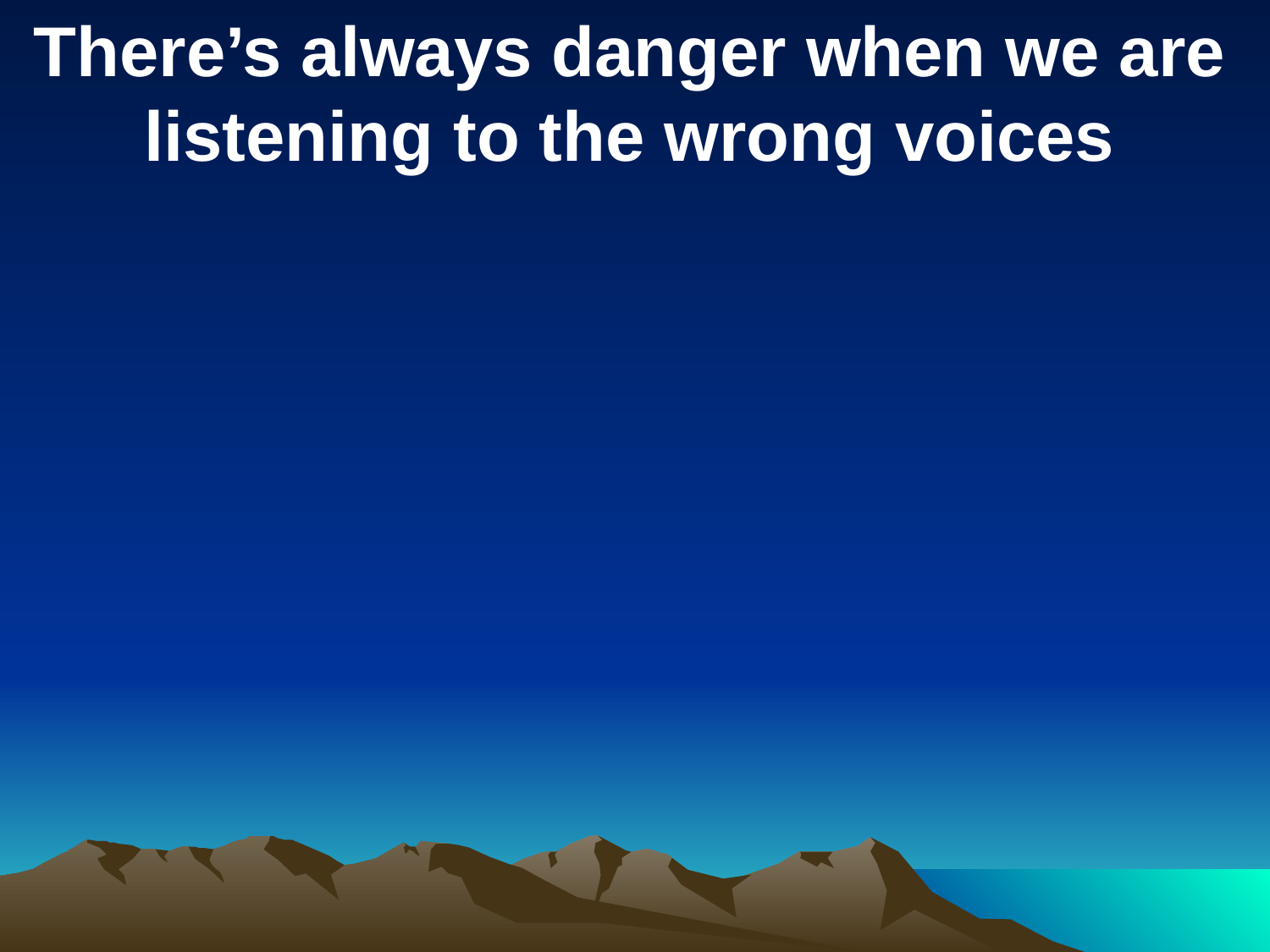

There’s always danger when we are listening to the wrong voices